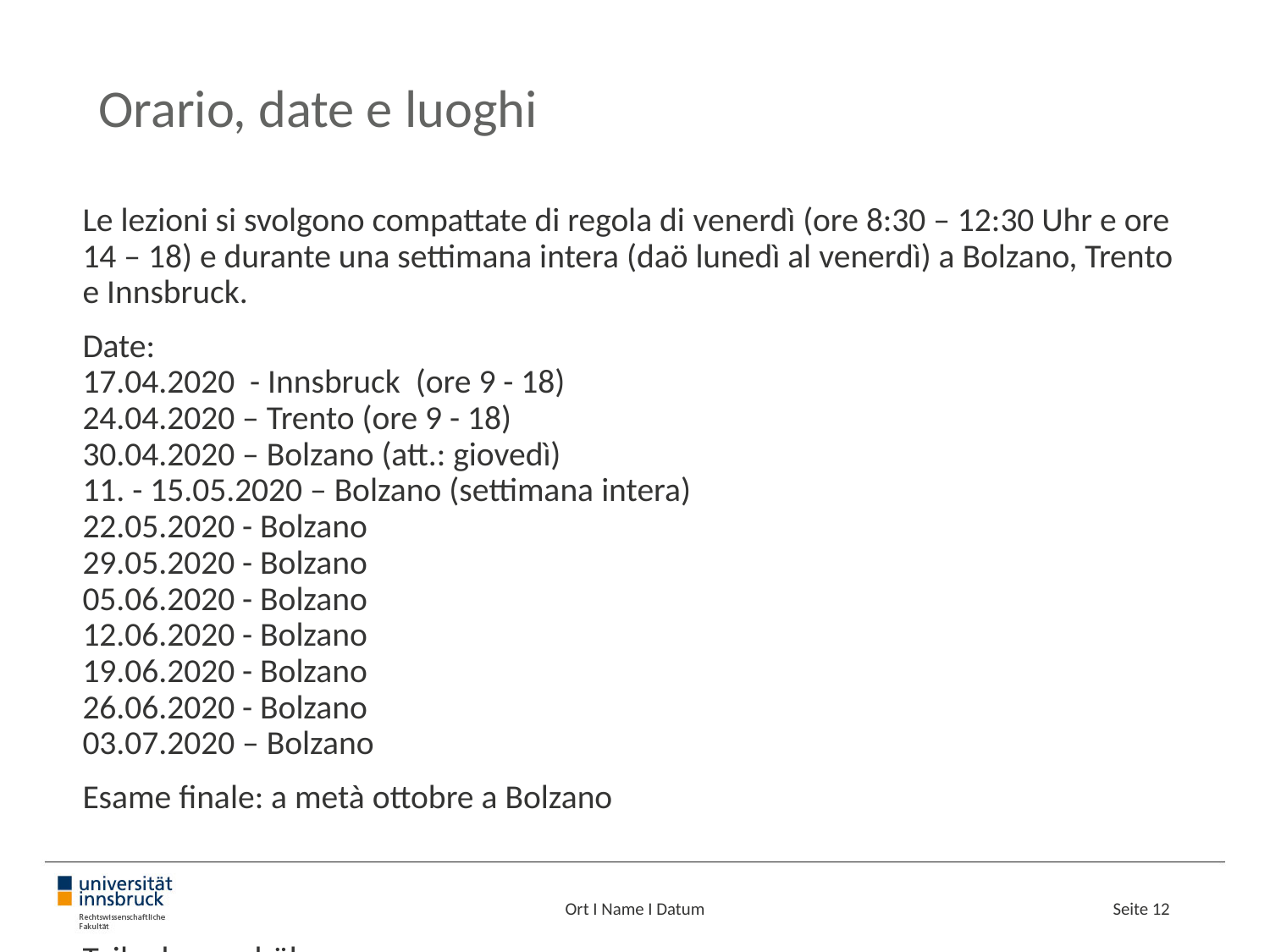

# Orario, date e luoghi
Le lezioni si svolgono compattate di regola di venerdì (ore 8:30 – 12:30 Uhr e ore 14 – 18) e durante una settimana intera (daö lunedì al venerdì) a Bolzano, Trento e Innsbruck.
Date:
17.04.2020  - Innsbruck  (ore 9 - 18)
24.04.2020 – Trento (ore 9 - 18)
30.04.2020 – Bolzano (att.: giovedì)
11. - 15.05.2020 – Bolzano (settimana intera)
22.05.2020 - Bolzano
29.05.2020 - Bolzano
05.06.2020 - Bolzano
12.06.2020 - Bolzano
19.06.2020 - Bolzano
26.06.2020 - Bolzano
03.07.2020 – Bolzano
Esame finale: a metà ottobre a Bolzano

Teilnahmegebühr

Ort I Name I Datum
Seite 12